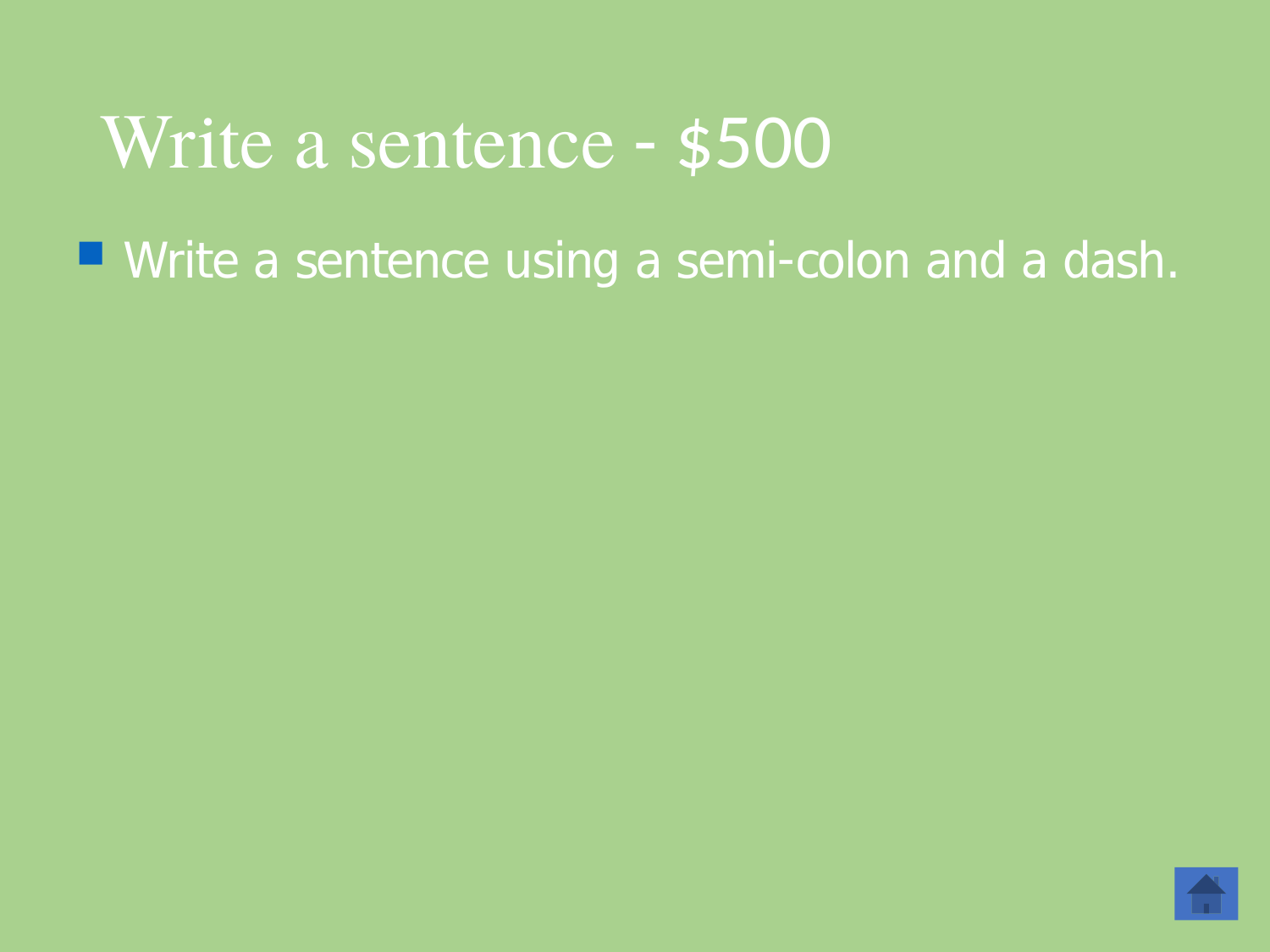

# Write a sentence - $500
Write a sentence using a semi-colon and a dash.